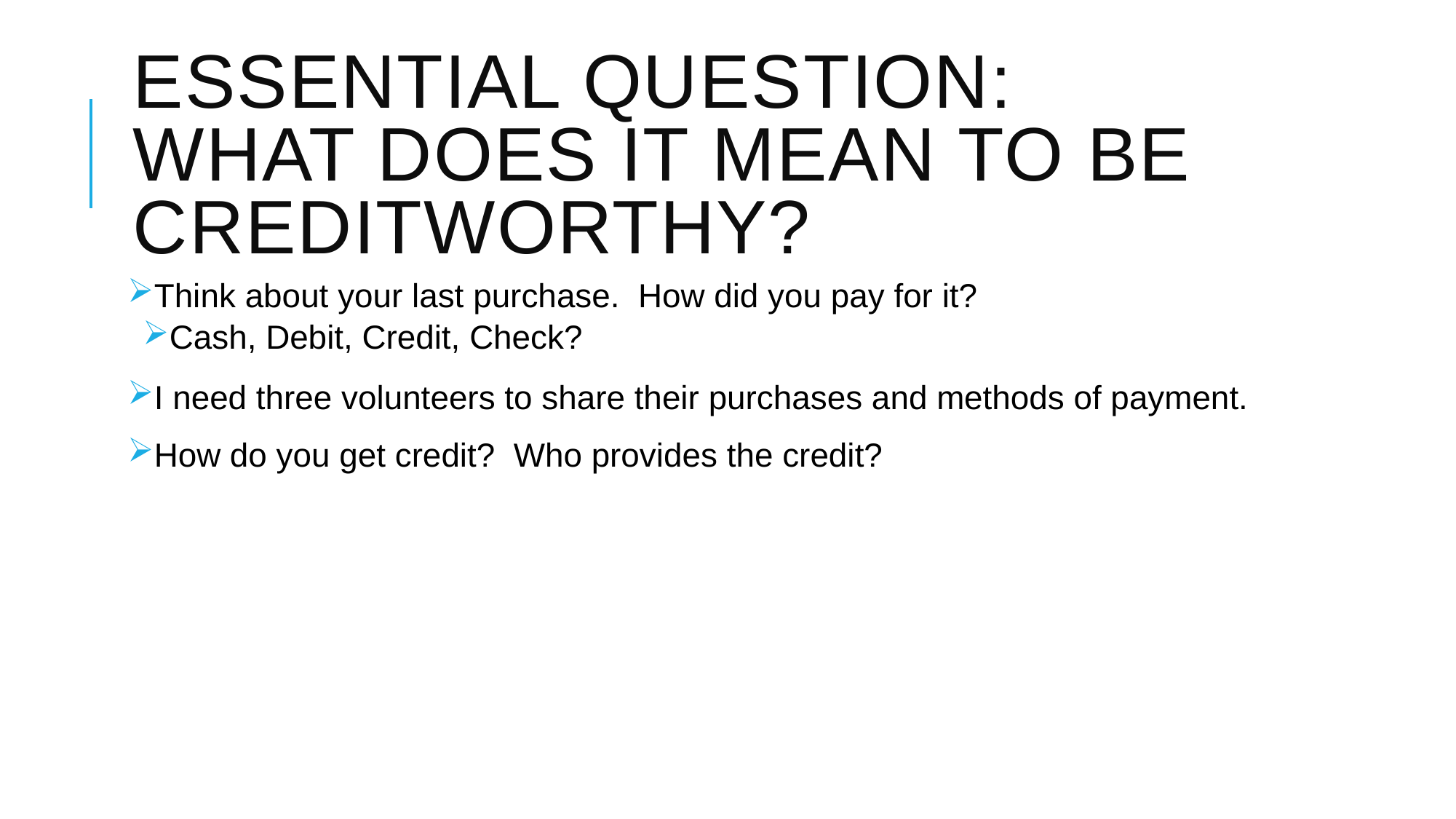

# Essential question:  What does it mean to be creditworthy?
Think about your last purchase.  How did you pay for it?
Cash, Debit, Credit, Check?
I need three volunteers to share their purchases and methods of payment.
How do you get credit?  Who provides the credit?